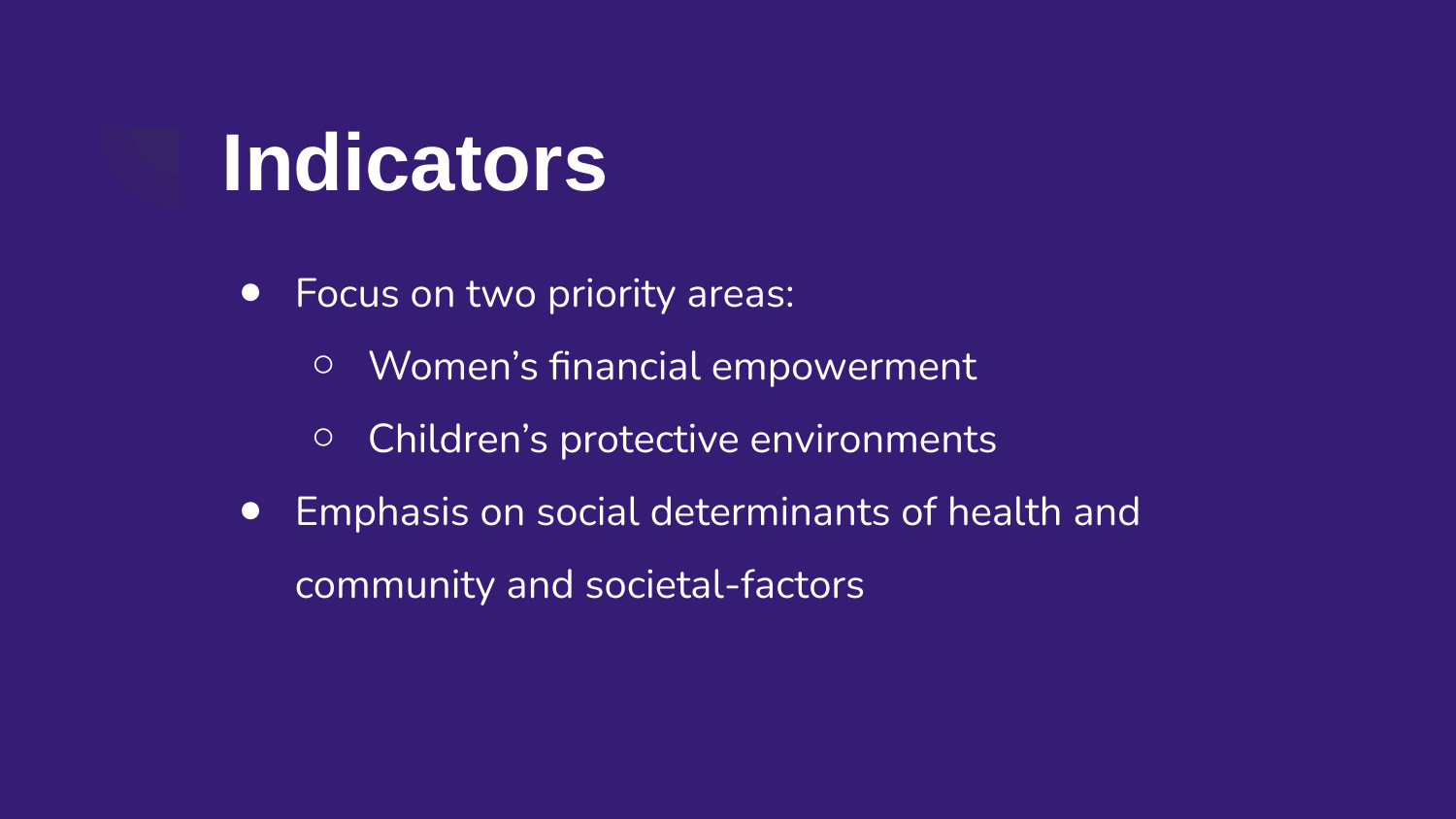

# Indicators
Focus on two priority areas:
Women’s financial empowerment
Children’s protective environments
Emphasis on social determinants of health and community and societal-factors